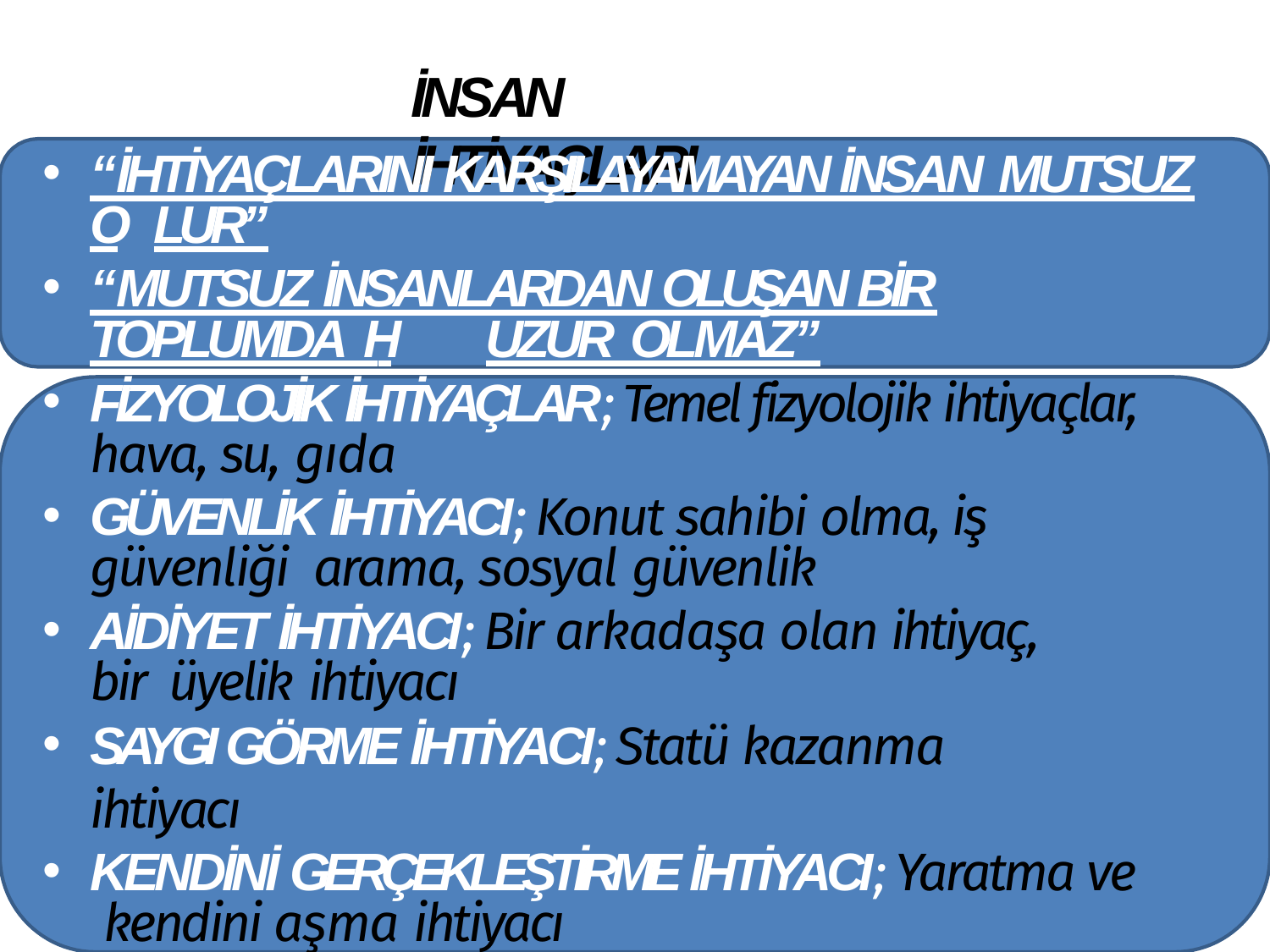

# İNSAN İHTİYAÇLARI
“İHTİYAÇLARINI KARŞILAYAMAYAN İNSAN MUTSUZ O  	 LUR”
“MUTSUZ İNSANLARDAN OLUŞAN BİR TOPLUMDA H  	 UZUR OLMAZ”
FİZYOLOJİK İHTİYAÇLAR; Temel fizyolojik ihtiyaçlar,  hava, su, gıda
GÜVENLİK İHTİYACI; Konut sahibi olma, iş güvenliği  arama, sosyal güvenlik
AİDİYET İHTİYACI; Bir arkadaşa olan ihtiyaç, bir  üyelik ihtiyacı
SAYGI GÖRME İHTİYACI; Statü kazanma ihtiyacı
KENDİNİ GERÇEKLEŞTİRME İHTİYACI; Yaratma ve  kendini aşma ihtiyacı